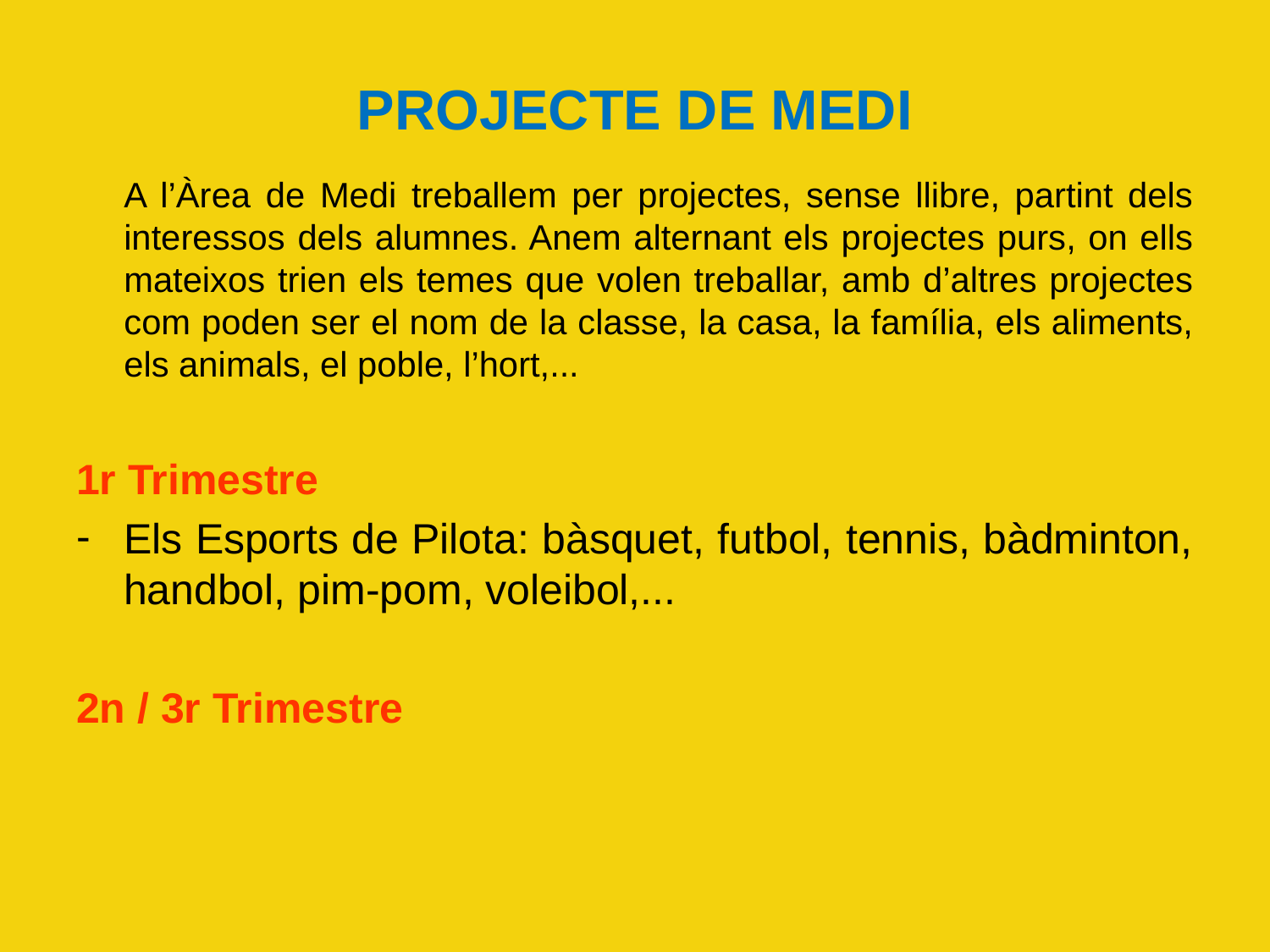

# PROJECTE DE MEDI
	A l’Àrea de Medi treballem per projectes, sense llibre, partint dels interessos dels alumnes. Anem alternant els projectes purs, on ells mateixos trien els temes que volen treballar, amb d’altres projectes com poden ser el nom de la classe, la casa, la família, els aliments, els animals, el poble, l’hort,...

1r Trimestre
Els Esports de Pilota: bàsquet, futbol, tennis, bàdminton, handbol, pim-pom, voleibol,...

2n / 3r Trimestre